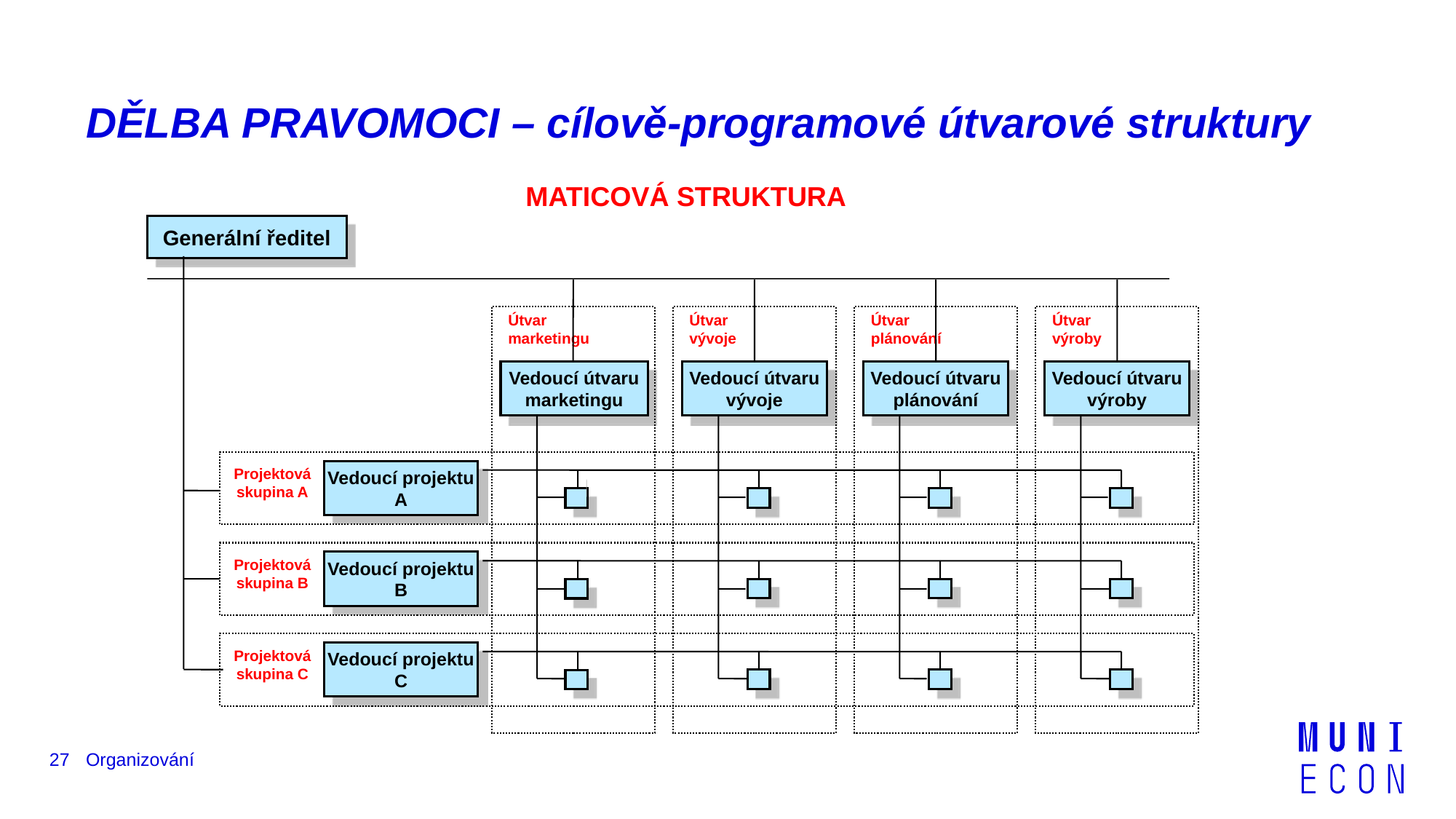

# DĚLBA PRAVOMOCI – cílově-programové útvarové struktury
MATICOVÁ STRUKTURA

Generální ředitel

Útvar
marketingu
Útvar
vývoje
Útvar
plánování
Útvar
výroby

Vedoucí útvaru marketingu
Vedoucí útvaru vývoje
Vedoucí útvaru plánování
Vedoucí útvaru výroby

Projektová
skupina A
Vedoucí projektu A

Projektová
skupina B
Vedoucí projektu B

Vedoucí projektu C
Projektová
skupina C

27
Organizování